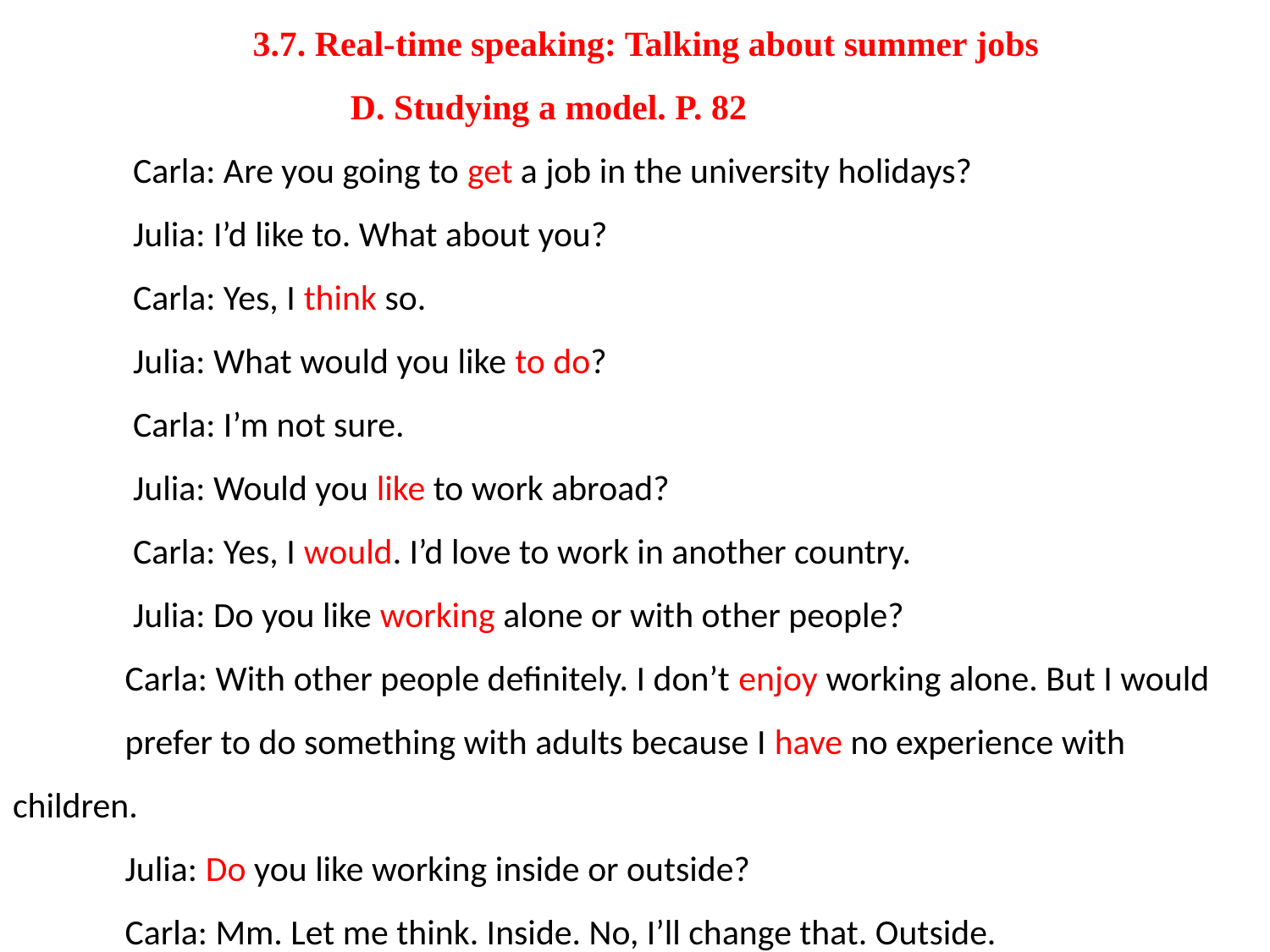

# 3.7. Real-time speaking: Talking about summer jobs D. Studying a model. P. 82 Carla: Are you going to get a job in the university holidays? Julia: I’d like to. What about you? Carla: Yes, I think so. Julia: What would you like to do? Carla: I’m not sure. Julia: Would you like to work abroad? Carla: Yes, I would. I’d love to work in another country. Julia: Do you like working alone or with other people? Carla: With other people definitely. I don’t enjoy working alone. But I would prefer to do something with adults because I have no experience with children. Julia: Do you like working inside or outside? Carla: Mm. Let me think. Inside. No, I’ll change that. Outside.